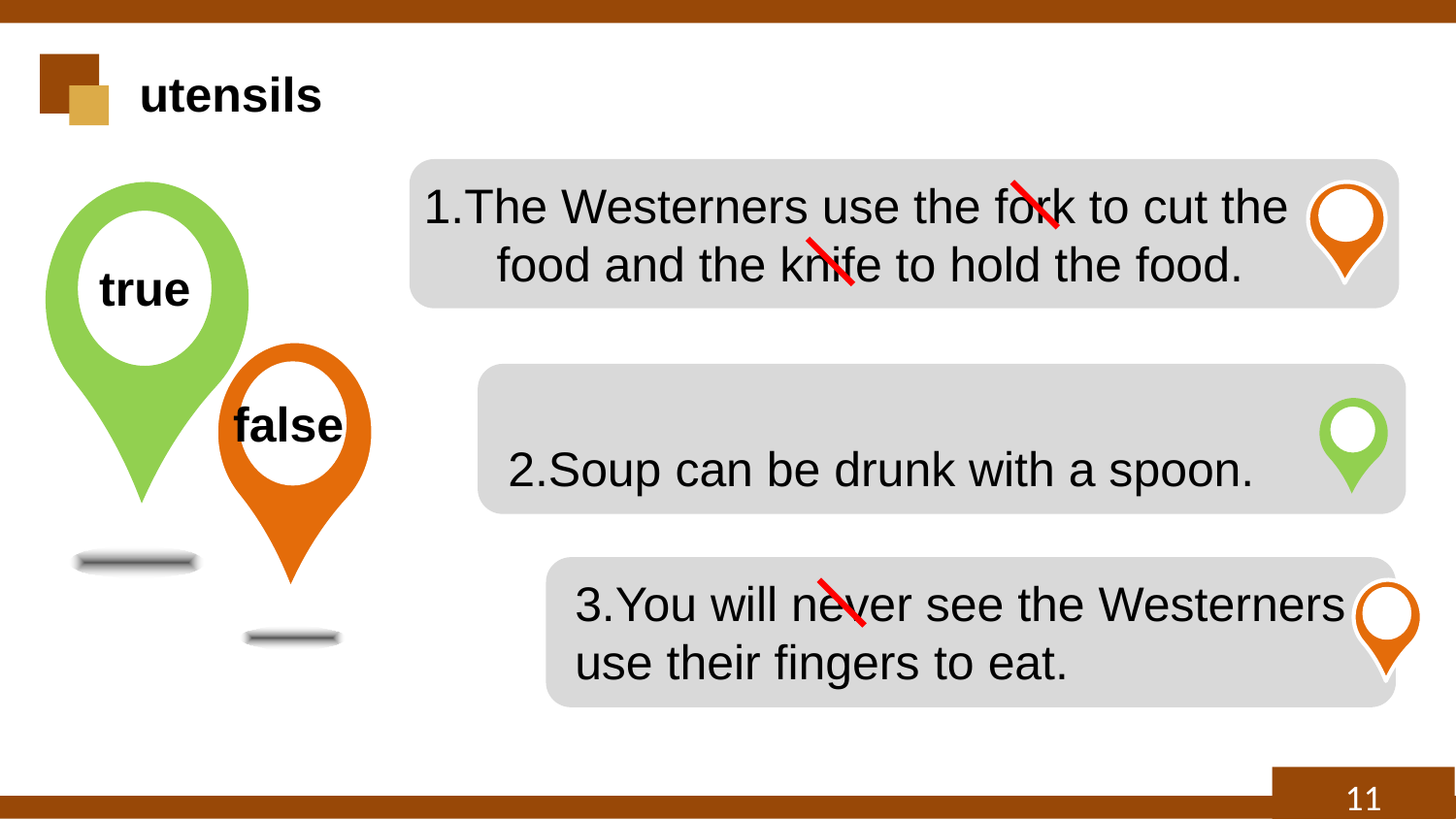

utensils

1.The Westerners use the fork to cut the food and the knife to hold the food.

true

false

2.Soup can be drunk with a spoon.

3.You will never see the Westerners use their fingers to eat.

11